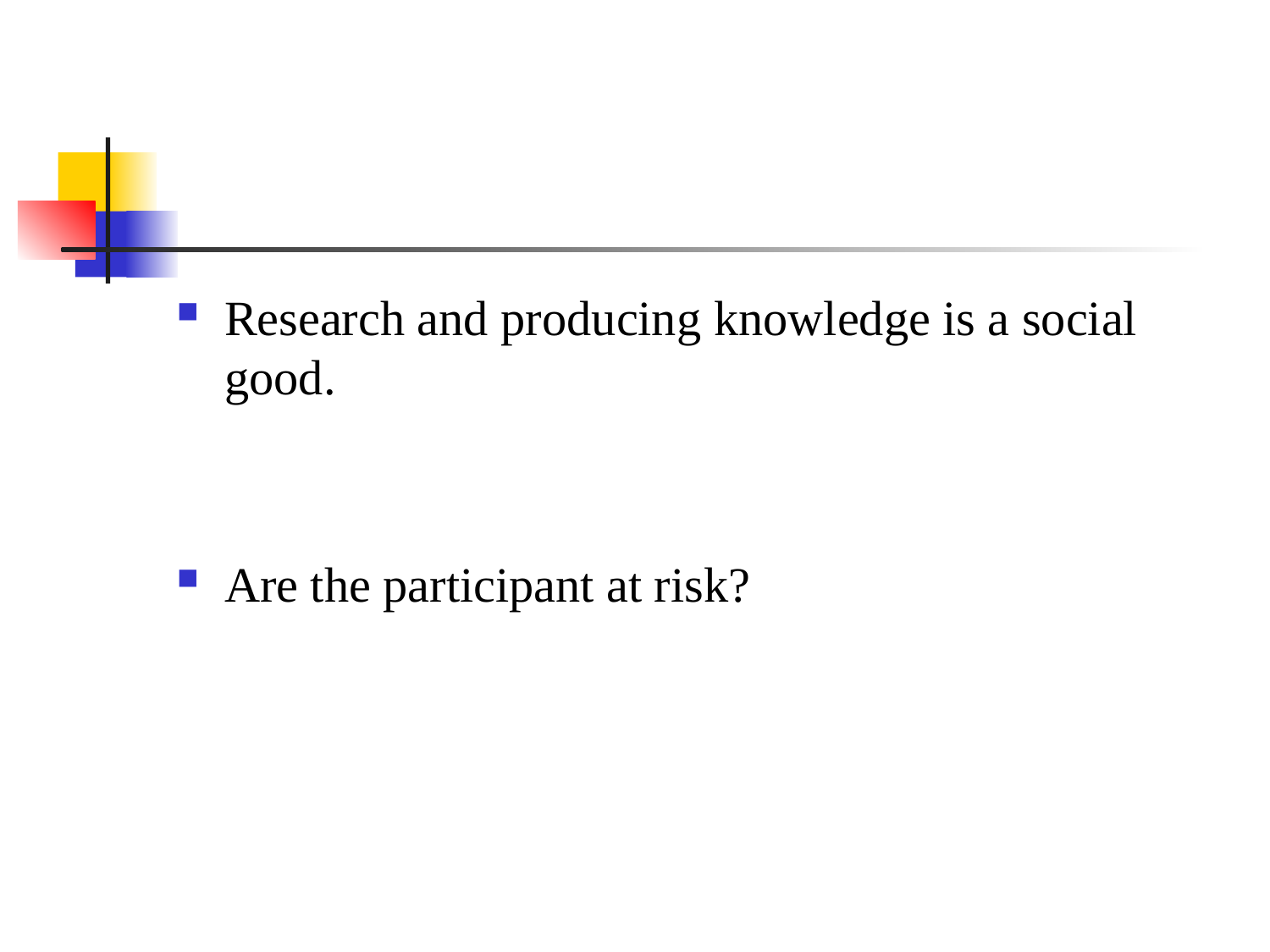

Research and producing knowledge is a social good.

Are the participant at risk?